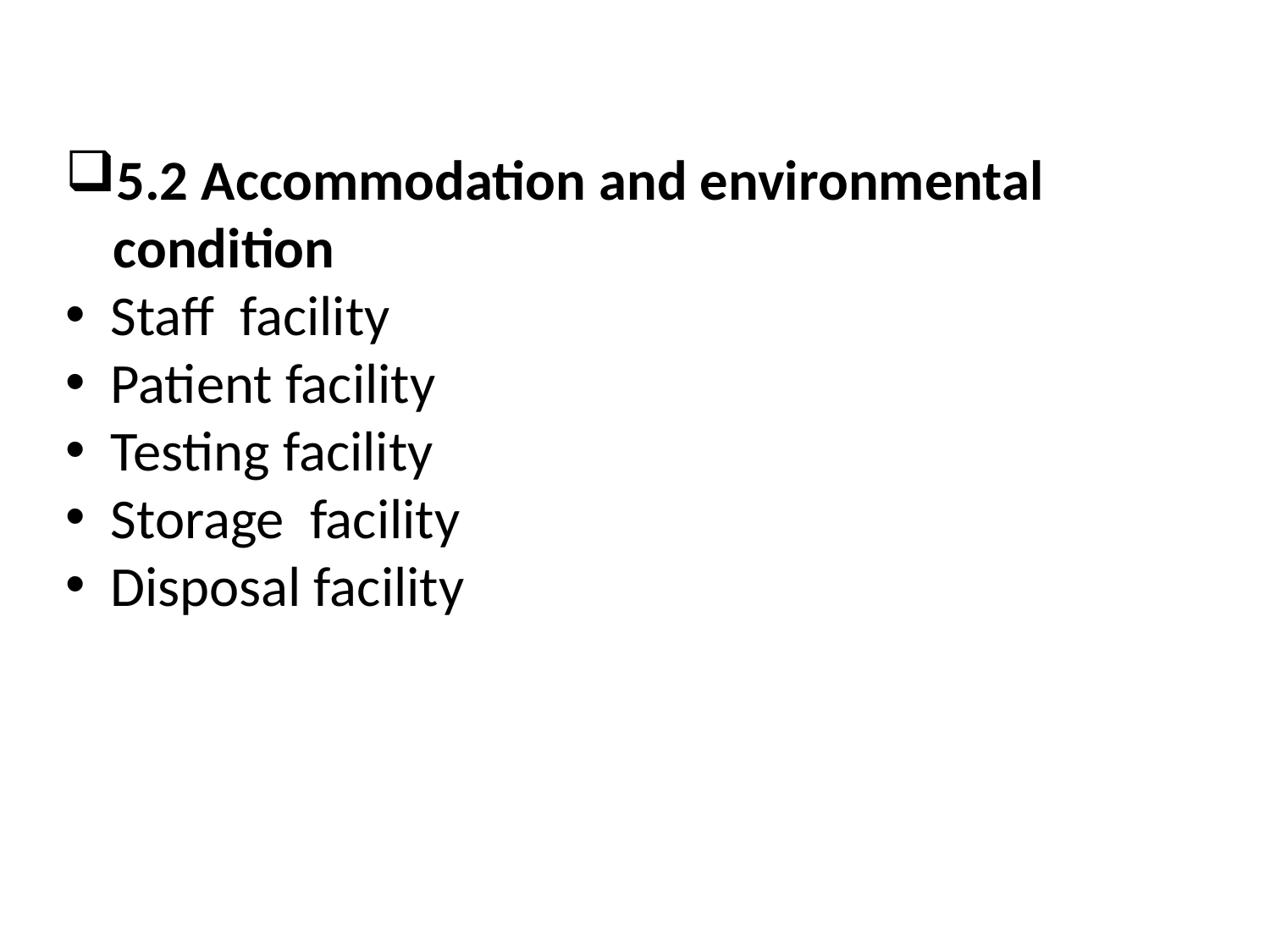

5.2 Accommodation and environmental condition
  Staff  facility
  Patient facility
  Testing facility
  Storage  facility
  Disposal facility